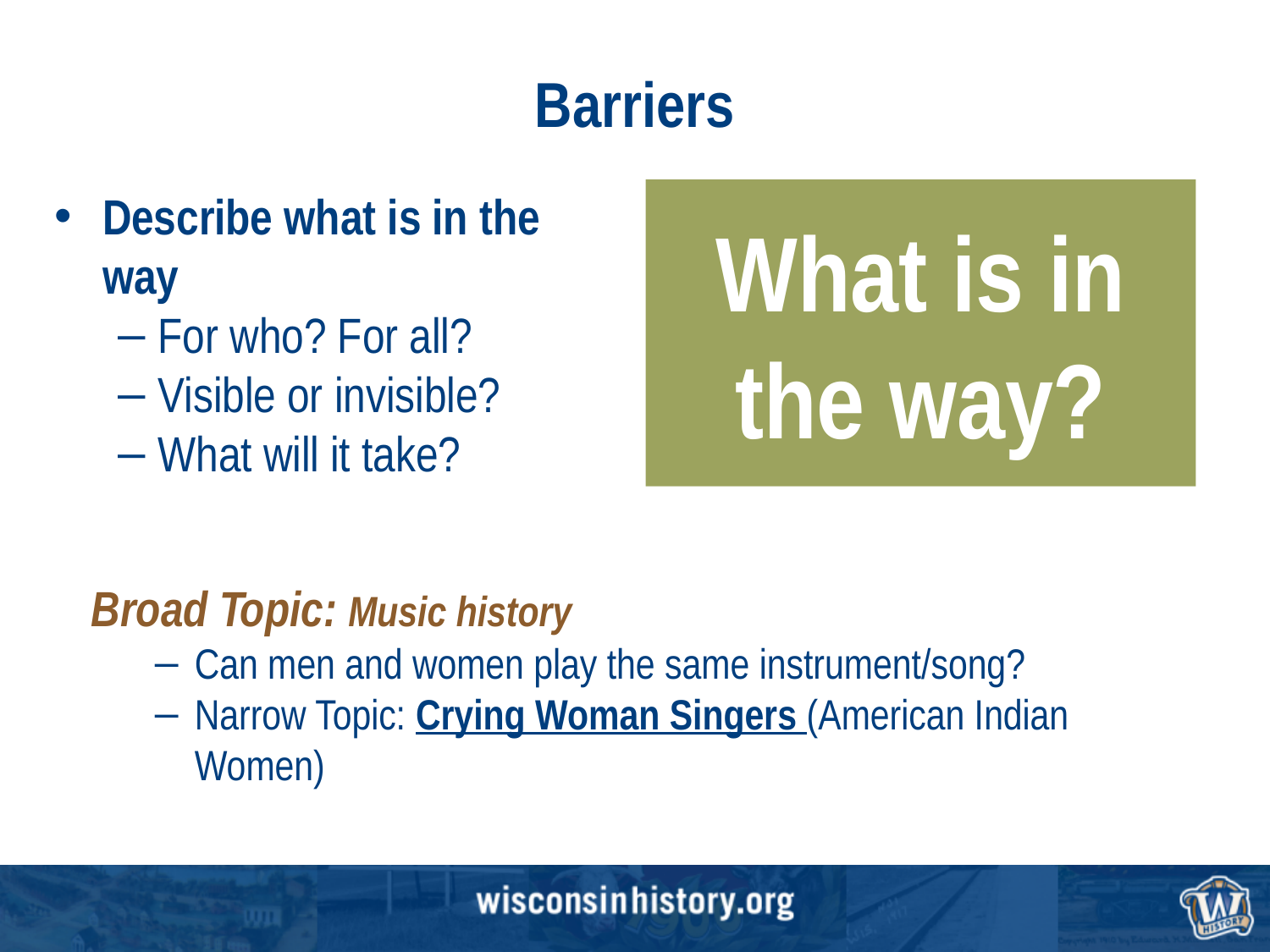

# Barriers
Describe what is in the way
For who? For all?
Visible or invisible?
What will it take?
What is in the way?
Broad Topic: Music history
Can men and women play the same instrument/song?
Narrow Topic: Crying Woman Singers (American Indian Women)